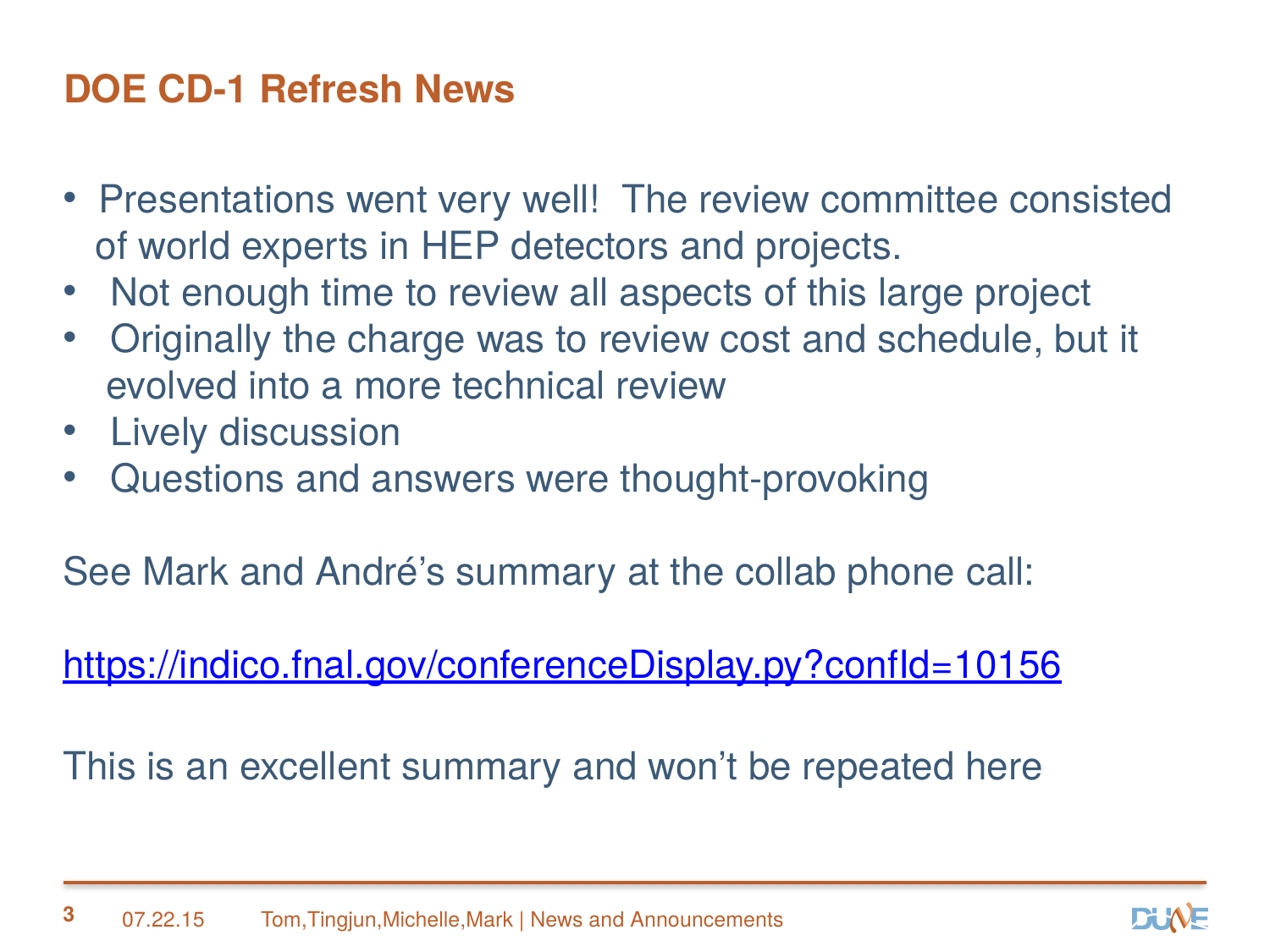

# DOE CD-1 Refresh News
Presentations went very well!  The review committee consisted
   of world experts in HEP detectors and projects.
Not enough time to review all aspects of this large project
Originally the charge was to review cost and schedule, but it
    evolved into a more technical review
Lively discussion
Questions and answers were thought-provoking

See Mark and André’s summary at the collab phone call:

https://indico.fnal.gov/conferenceDisplay.py?confId=10156

This is an excellent summary and won’t be repeated here
3
07.22.15
Tom,Tingjun,Michelle,Mark | News and Announcements